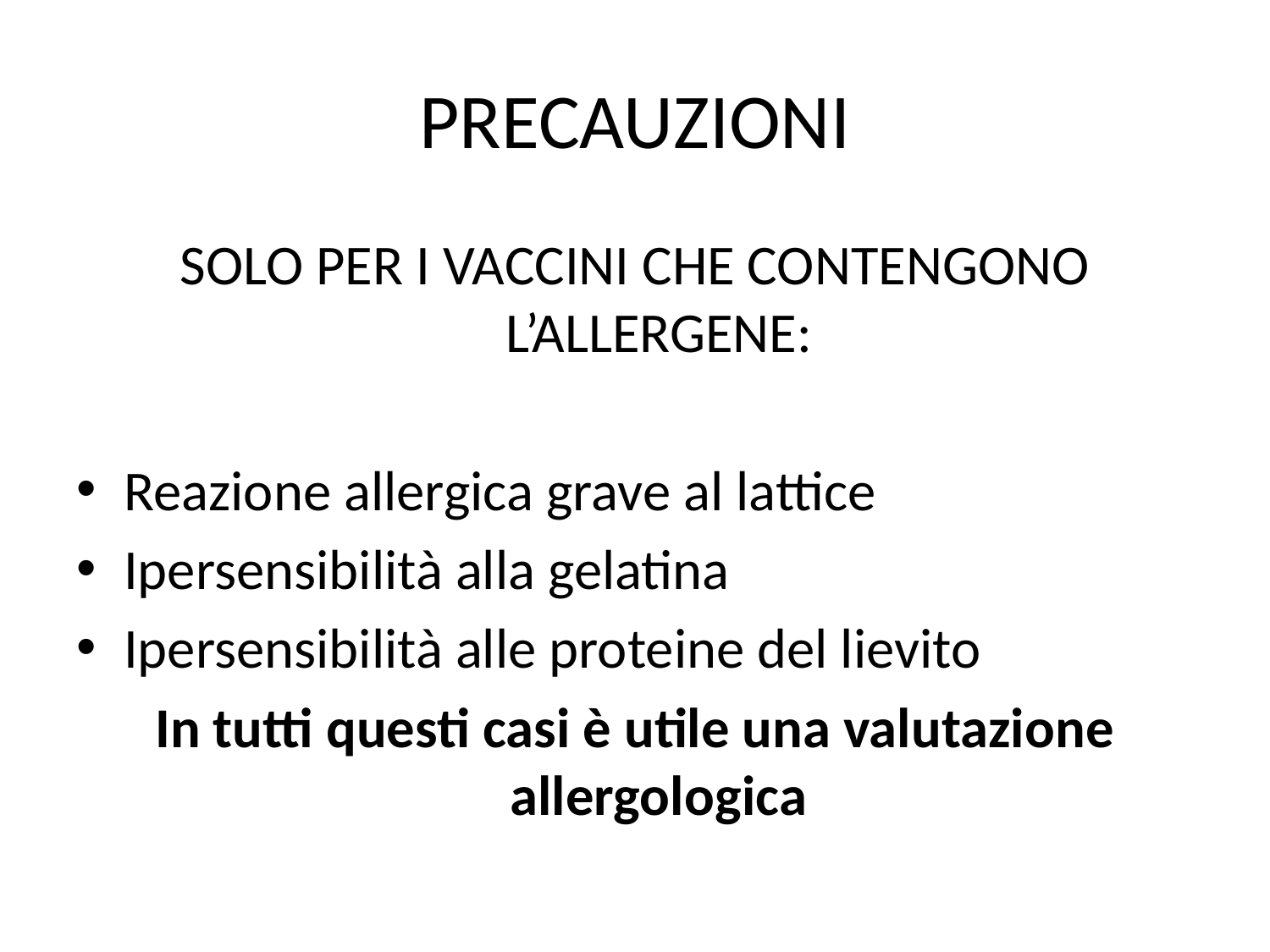

# PRECAUZIONI
SOLO PER I VACCINI CHE CONTENGONO L’ALLERGENE:

Reazione allergica grave al lattice
Ipersensibilità alla gelatina
Ipersensibilità alle proteine del lievito
In tutti questi casi è utile una valutazione allergologica